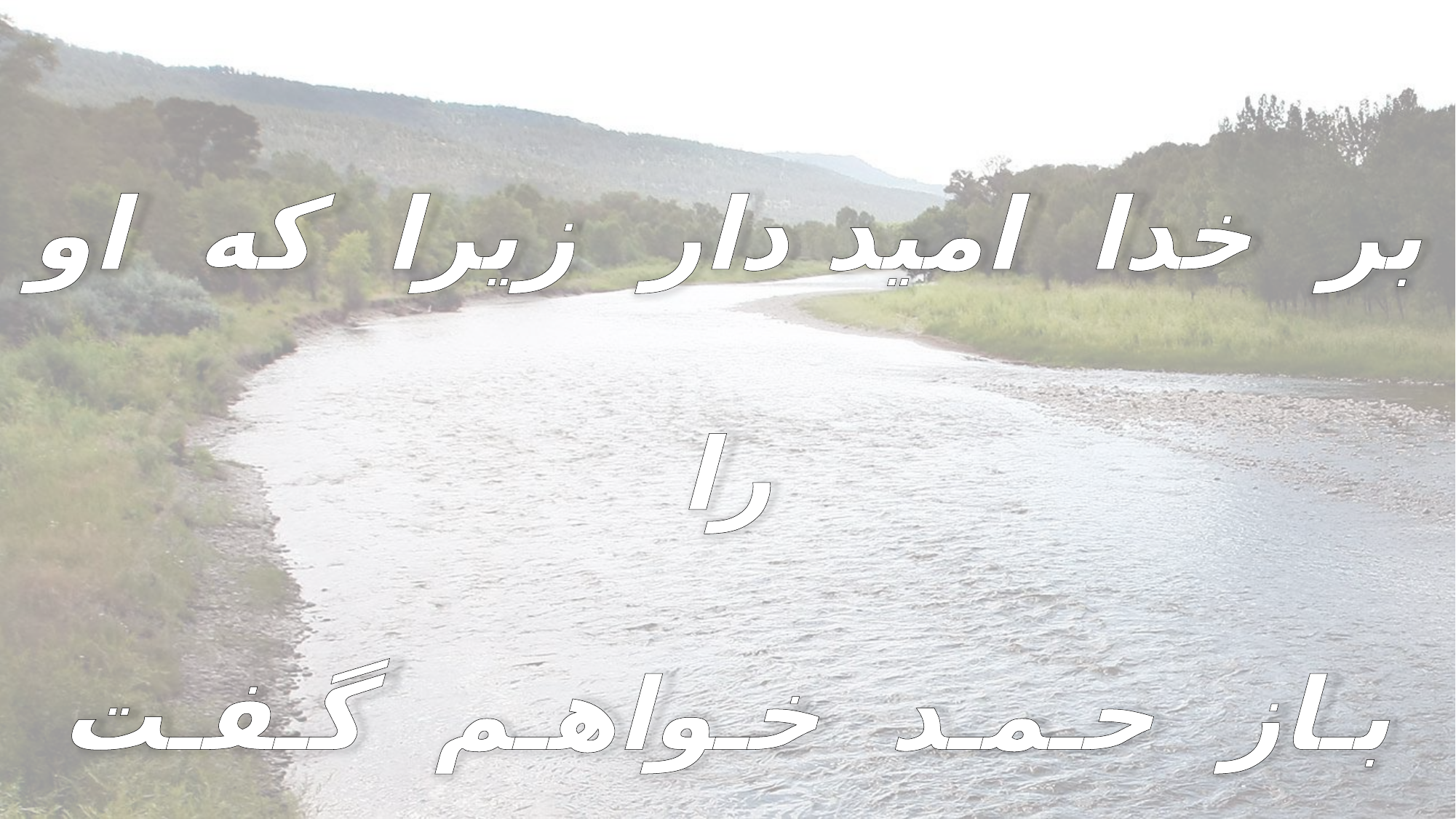

بر  خدا  امید دار  زیرا  که  او  را
بـاز  حـمـد  خـواهـم  گـفـت